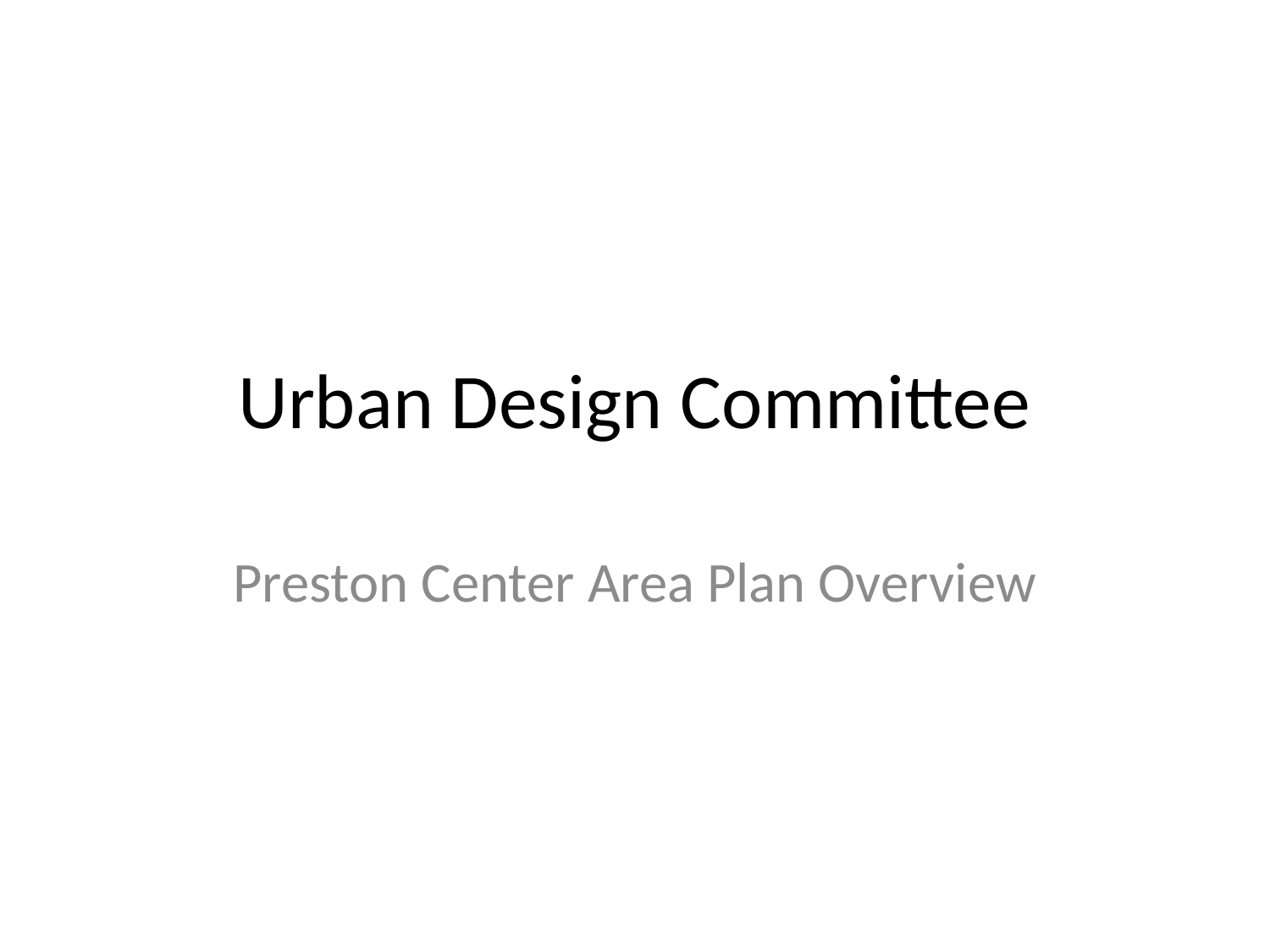

# Urban Design Committee
Preston Center Area Plan Overview